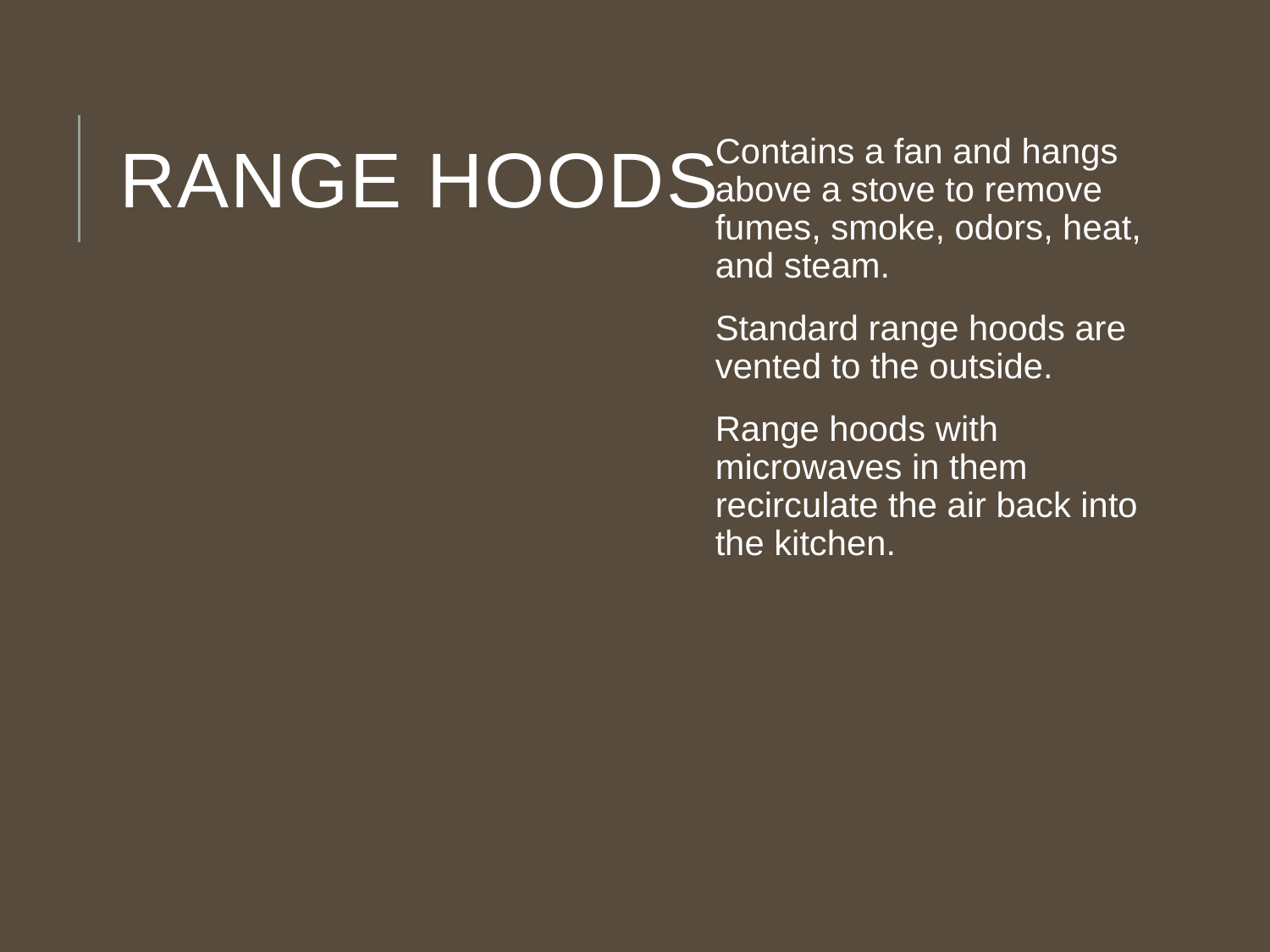

# Range Hoods
Contains a fan and hangs above a stove to remove fumes, smoke, odors, heat, and steam.
Standard range hoods are vented to the outside.
Range hoods with microwaves in them recirculate the air back into the kitchen.